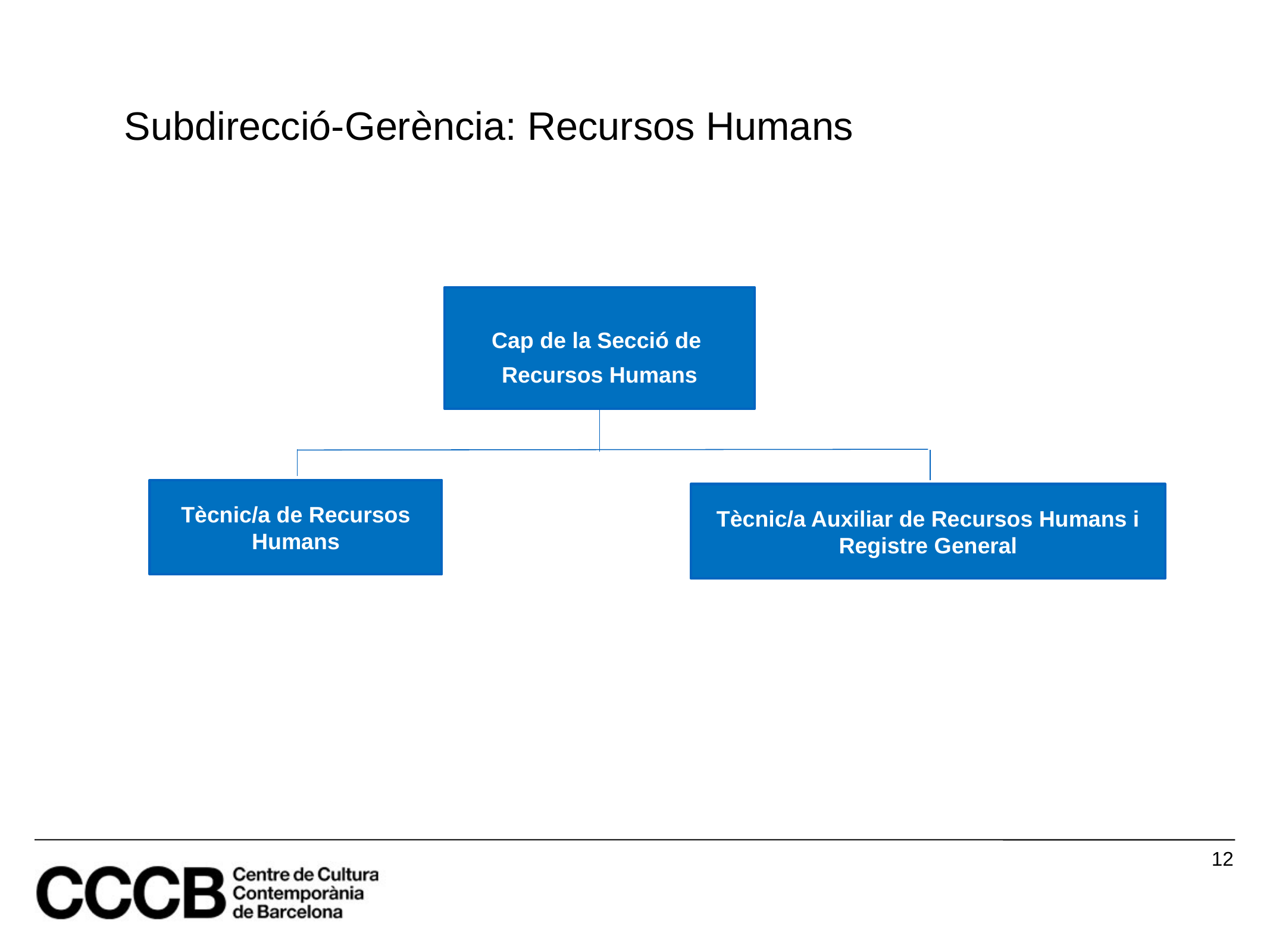

Subdirecció-Gerència: Recursos Humans

Cap de la Secció de
Recursos Humans
Tècnic/a de Recursos Humans

Tècnic/a Auxiliar de Recursos Humans i Registre General

12